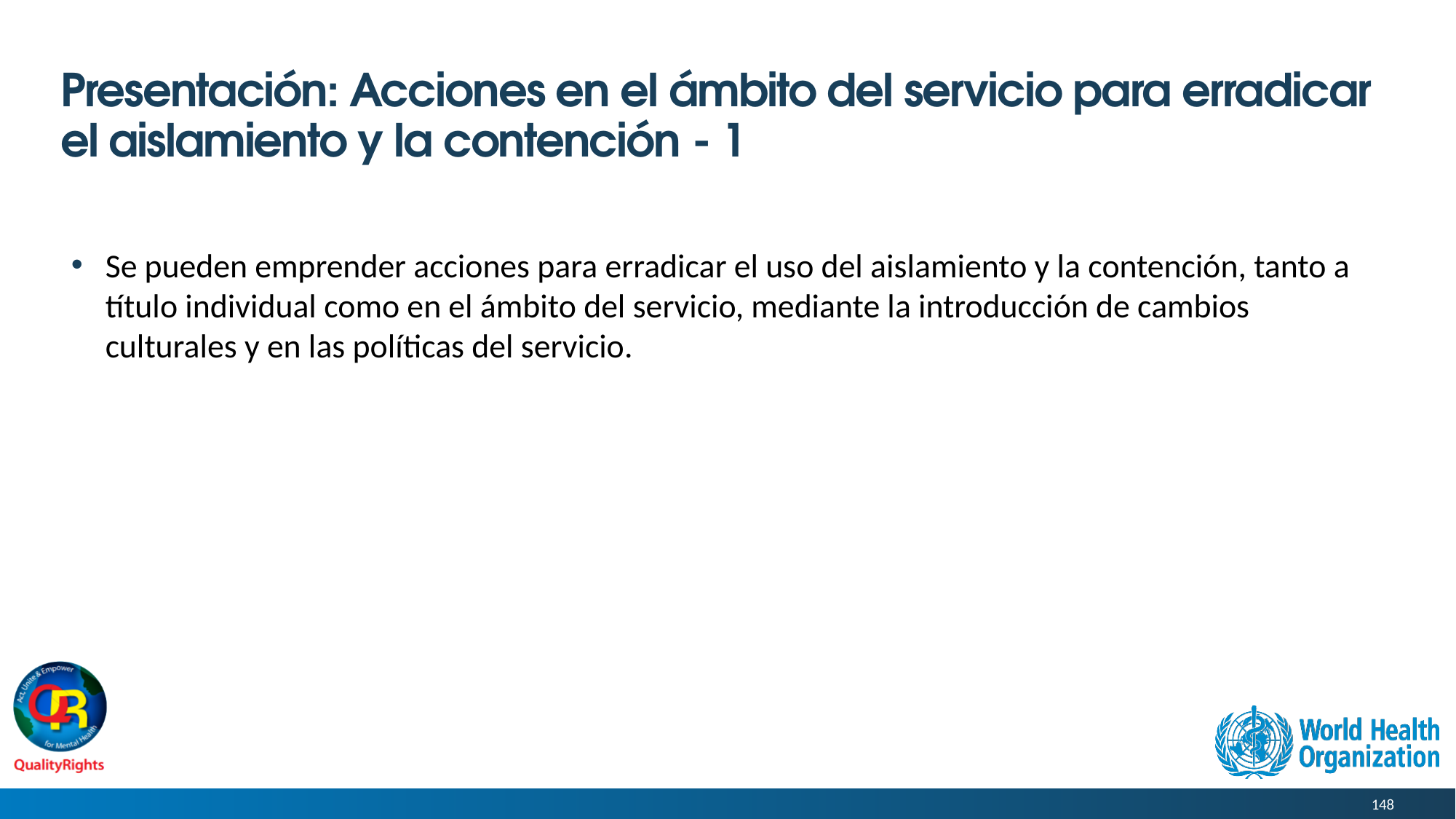

# Presentación: Acciones en el ámbito del servicio para erradicar el aislamiento y la contención - 1

Se pueden emprender acciones para erradicar el uso del aislamiento y la contención, tanto a título individual como en el ámbito del servicio, mediante la introducción de cambios culturales y en las políticas del servicio.